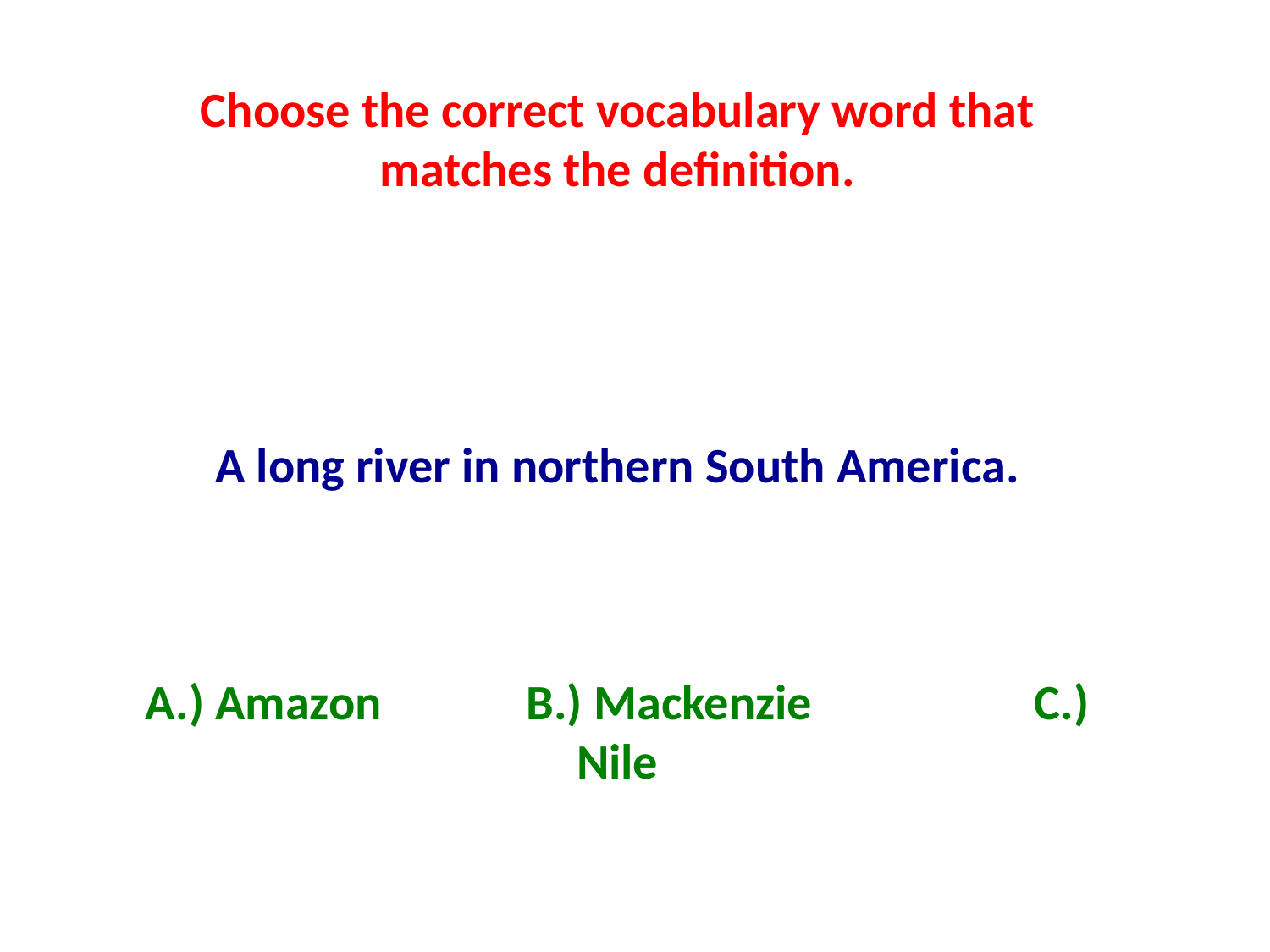

Choose the correct vocabulary word that matches the definition.

A long river in northern South America.

A.) Amazon 		B.) Mackenzie		C.) Nile